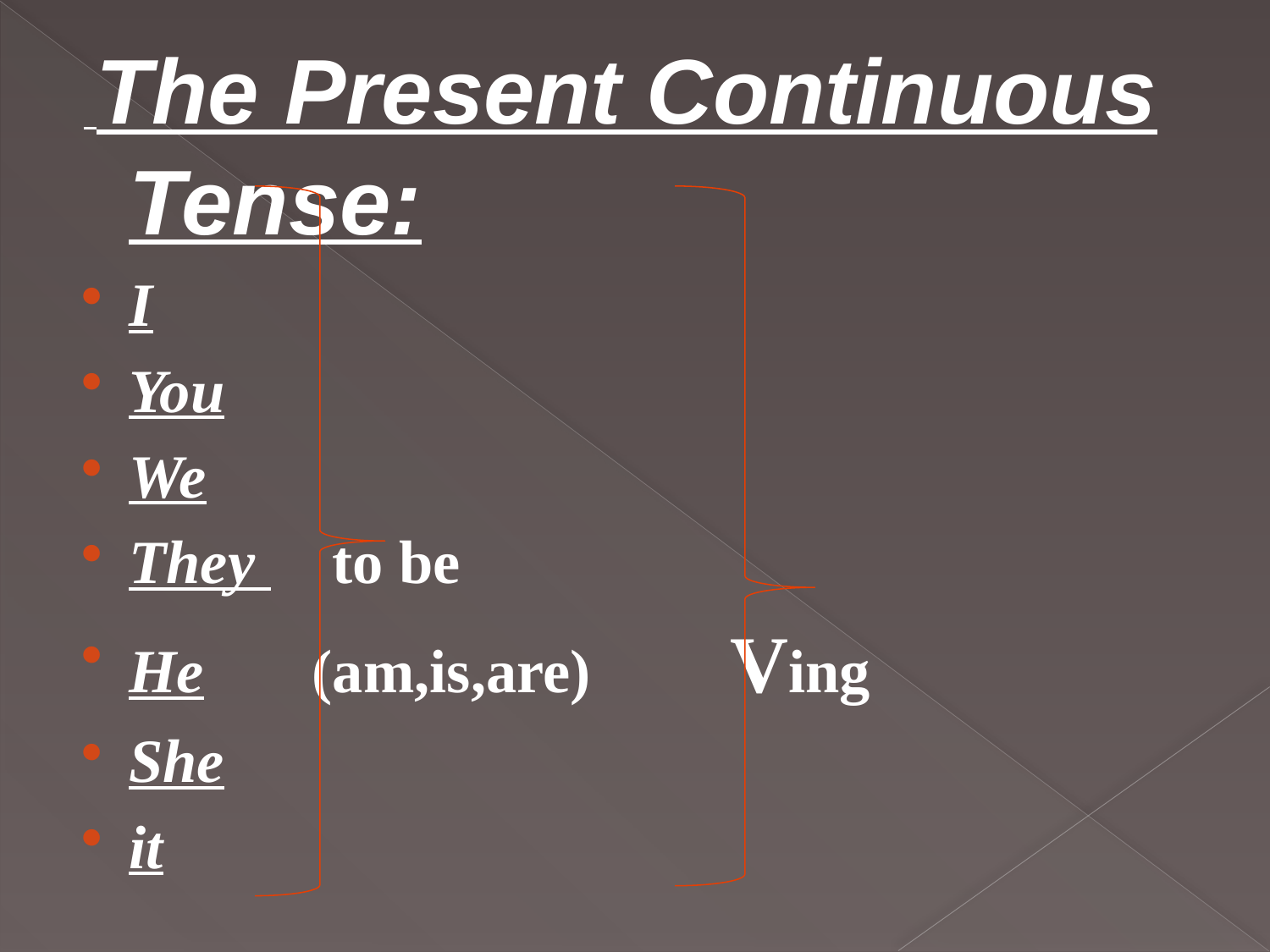

The Present Continuous Tense:
I
You
We
They     to be
He       (am,is,are)         Ving
She
it

#